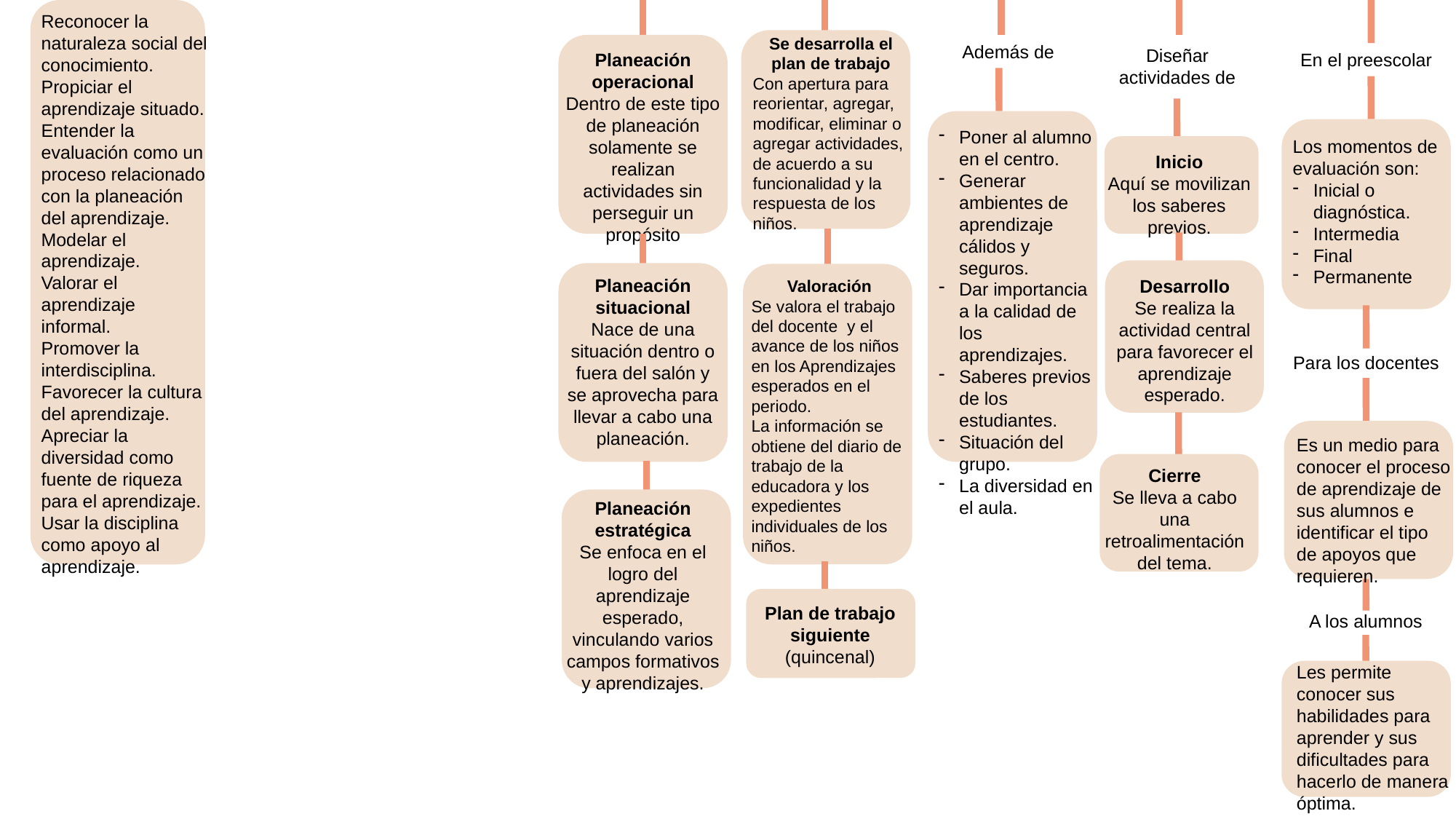

Reconocer la naturaleza social del conocimiento.
Propiciar el aprendizaje situado.
Entender la evaluación como un proceso relacionado con la planeación del aprendizaje.
Modelar el aprendizaje.
Valorar el aprendizaje informal.
Promover la interdisciplina.
Favorecer la cultura del aprendizaje.
Apreciar la diversidad como fuente de riqueza para el aprendizaje.
Usar la disciplina como apoyo al aprendizaje.

Se desarrolla el plan de trabajo
Con apertura para reorientar, agregar, modificar, eliminar o agregar actividades, de acuerdo a su funcionalidad y la respuesta de los niños.

Además de
Diseñar actividades de
Planeación operacional
Dentro de este tipo de planeación solamente se realizan actividades sin perseguir un propósito

En el preescolar

Poner al alumno en el centro.
Generar ambientes de aprendizaje cálidos y seguros.
Dar importancia a la calidad de los aprendizajes.
Saberes previos de los estudiantes.
Situación del grupo.
La diversidad en el aula.
Los momentos de evaluación son:
Inicial o diagnóstica.
Intermedia
Final
Permanente

Inicio
Aquí se movilizan los saberes previos.

Planeación situacional
Nace de una situación dentro o fuera del salón y se aprovecha para llevar a cabo una planeación.

Desarrollo
Se realiza la actividad central para favorecer el aprendizaje esperado.
Valoración
Se valora el trabajo del docente  y el avance de los niños en los Aprendizajes  esperados en el periodo.
La información se obtiene del diario de trabajo de la educadora y los expedientes individuales de los niños.
Para los docentes

Es un medio para  conocer el proceso de aprendizaje de sus alumnos e identificar el tipo de apoyos que requieren.

Cierre
Se lleva a cabo una retroalimentación del tema.

Planeación estratégica
Se enfoca en el logro del aprendizaje esperado, vinculando varios campos formativos y aprendizajes.

Plan de trabajo siguiente (quincenal)
A los alumnos
Les permite conocer sus habilidades para aprender y sus dificultades para hacerlo de manera óptima.